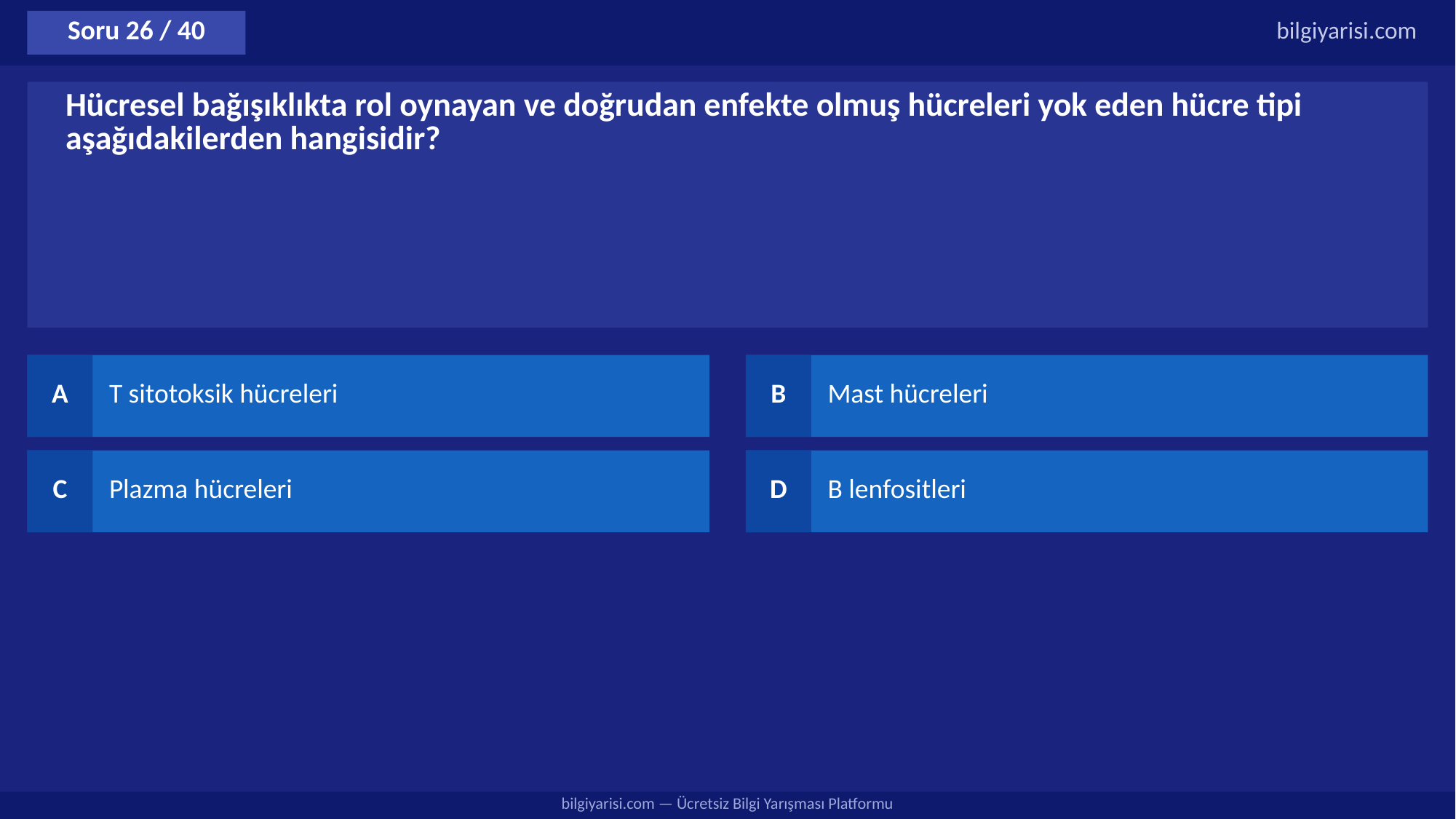

Soru 26 / 40
bilgiyarisi.com

Hücresel bağışıklıkta rol oynayan ve doğrudan enfekte olmuş hücreleri yok eden hücre tipi aşağıdakilerden hangisidir?

A
T sitotoksik hücreleri

B
Mast hücreleri

C
Plazma hücreleri

D
B lenfositleri
bilgiyarisi.com — Ücretsiz Bilgi Yarışması Platformu